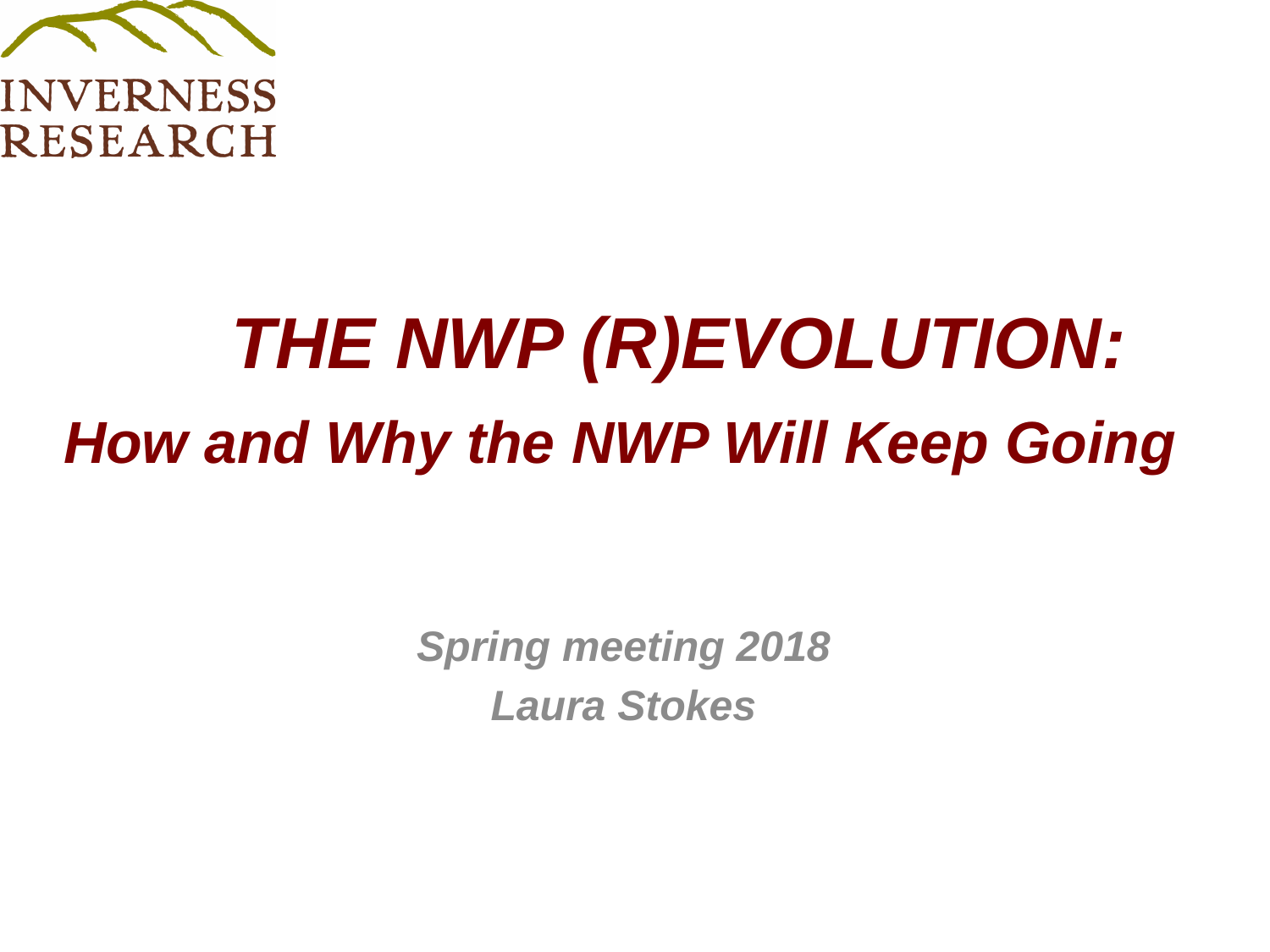

# THE NWP (R)EVOLUTION: How and Why the NWP Will Keep Going
Spring meeting 2018
Laura Stokes